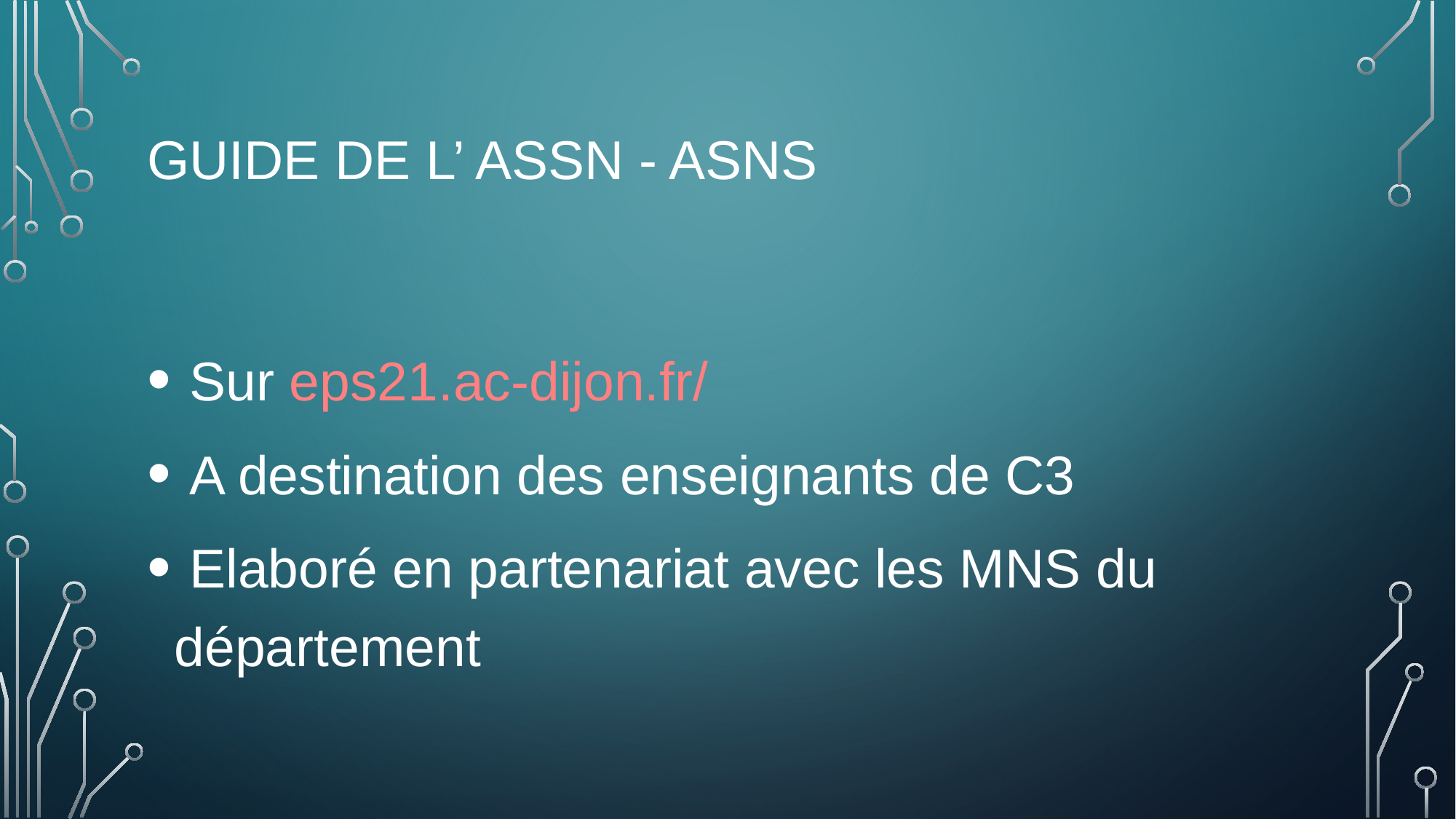

# GUIDE DE L’ ASSN - ASNS

 Sur eps21.ac-dijon.fr/
 A destination des enseignants de C3
 Elaboré en partenariat avec les MNS du département